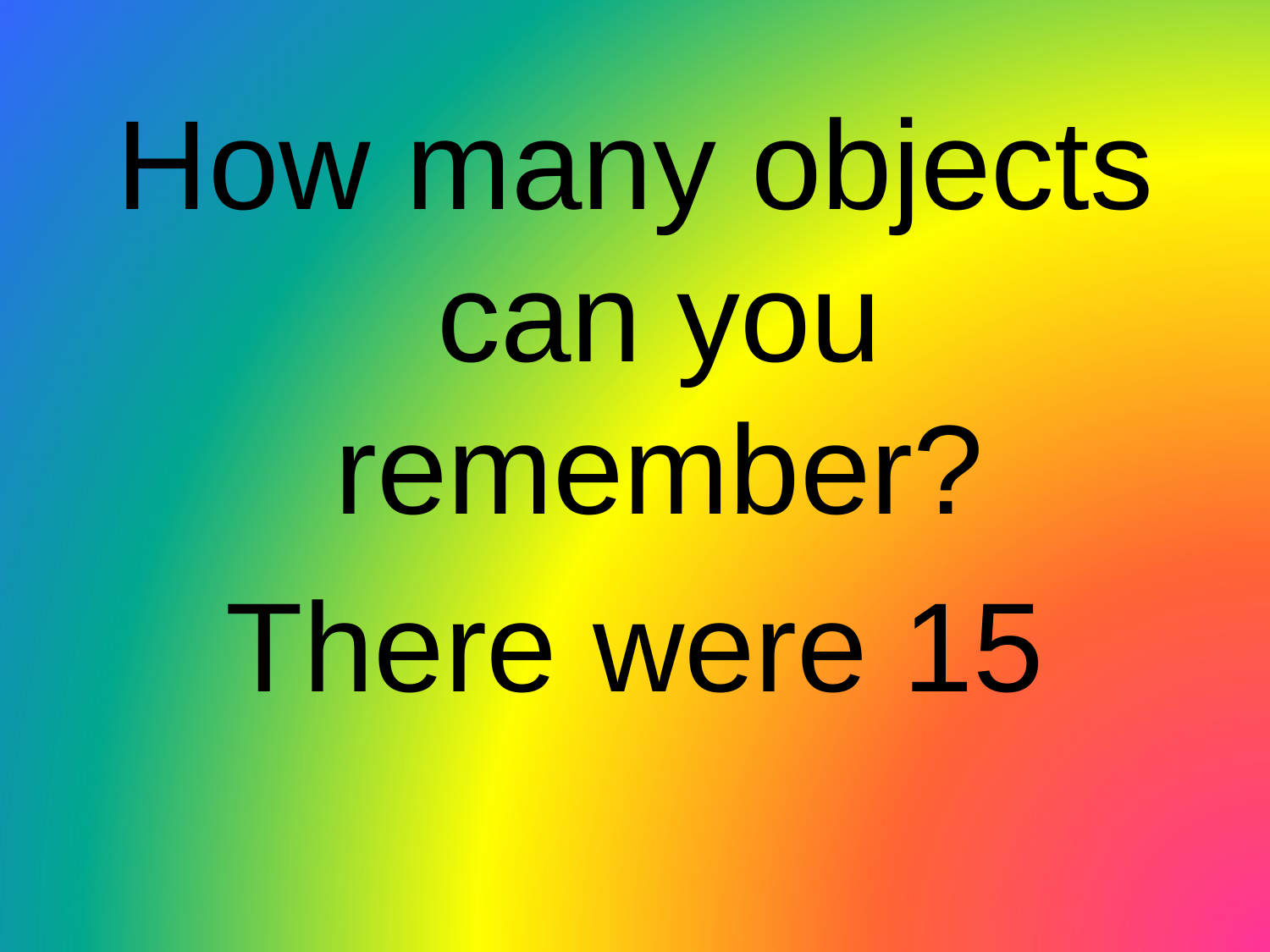

How many objects can you remember?
There were 15